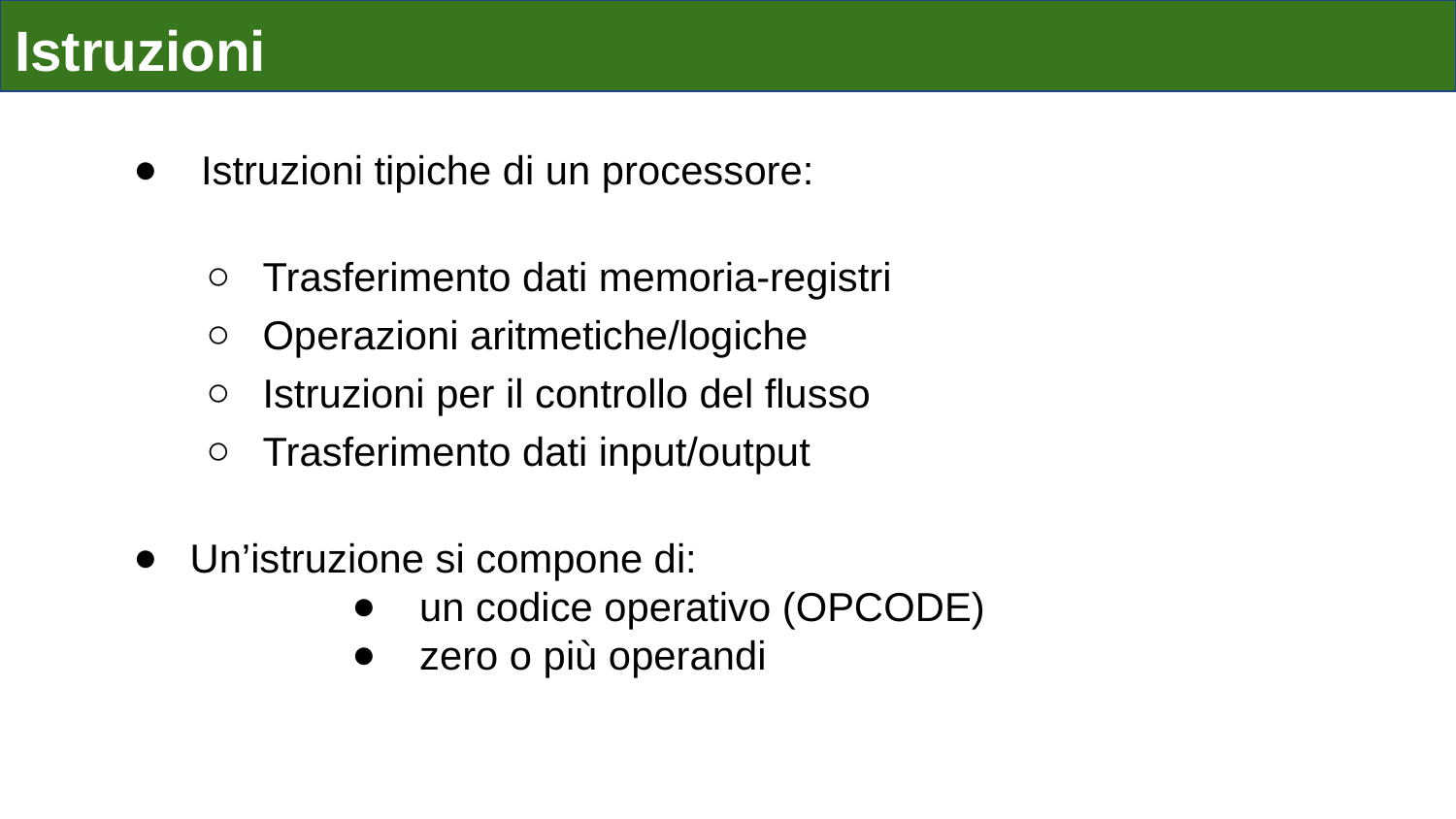

Istruzioni
 Istruzioni tipiche di un processore:
Trasferimento dati memoria-registri
Operazioni aritmetiche/logiche
Istruzioni per il controllo del flusso
Trasferimento dati input/output
Un’istruzione si compone di:
 un codice operativo (OPCODE)
 zero o più operandi